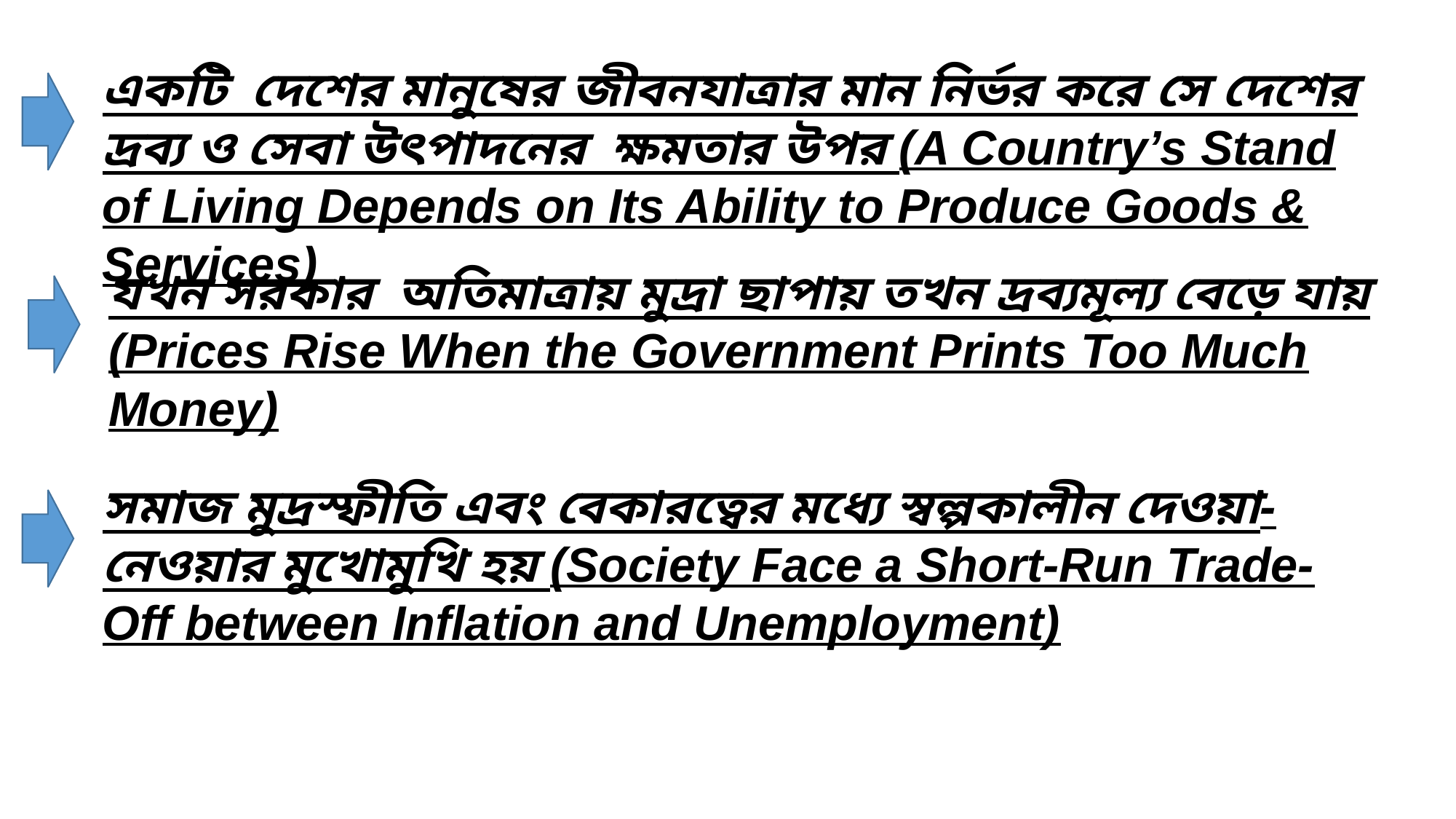

একটি  দেশের মানুষের জীবনযাত্রার মান নির্ভর করে সে দেশের দ্রব্য ও সেবা উৎপাদনের  ক্ষমতার উপর (A Country’s Stand of Living Depends on Its Ability to Produce Goods & Services)

যখন সরকার  অতিমাত্রায় মুদ্রা ছাপায় তখন দ্রব্যমূল্য বেড়ে যায় (Prices Rise When the Government Prints Too Much Money)

সমাজ মুদ্রস্ফীতি এবং বেকারত্বের মধ্যে স্বল্পকালীন দেওয়া-নেওয়ার মুখোমুখি হয় (Society Face a Short-Run Trade-Off between Inflation and Unemployment)